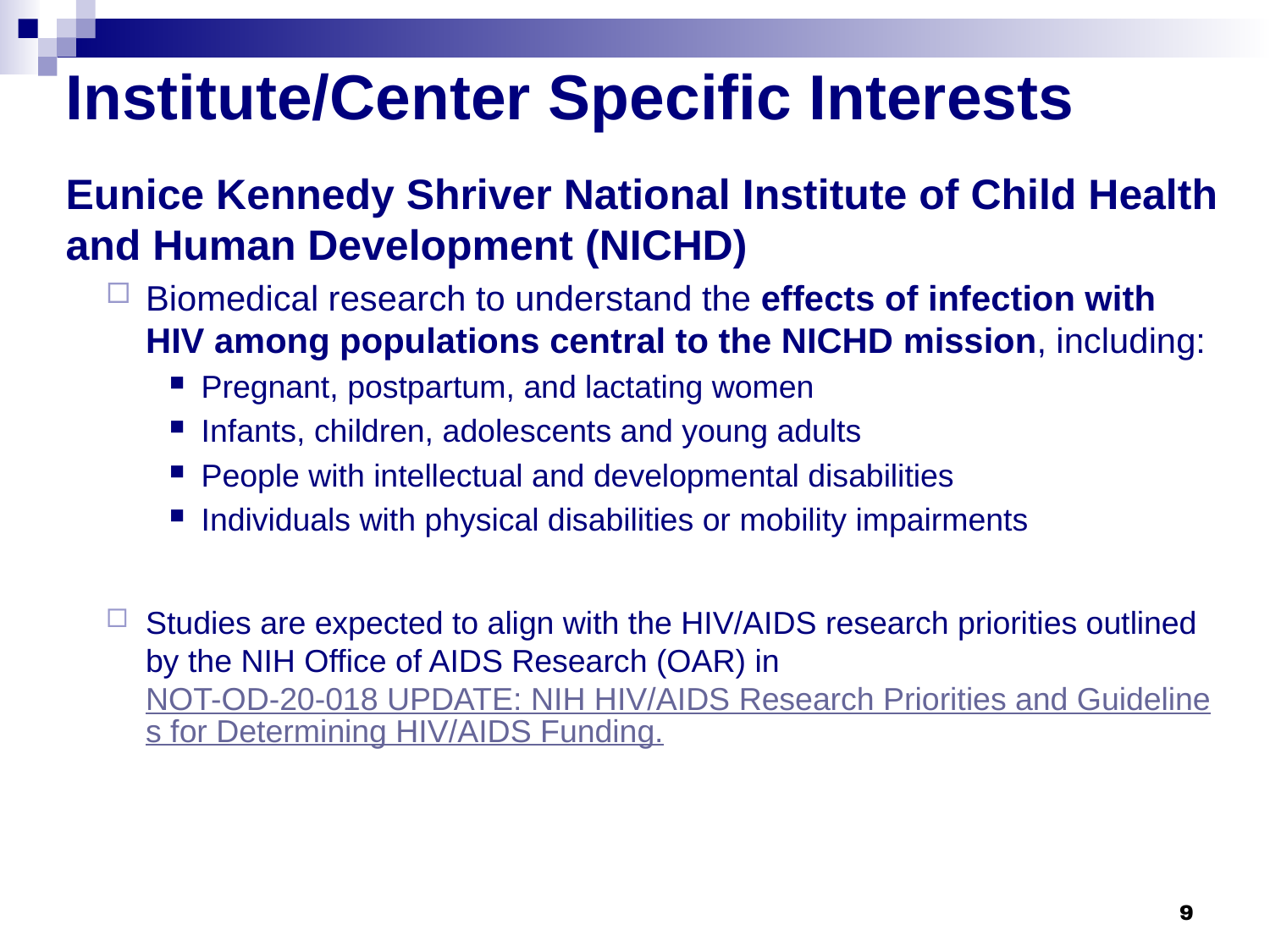

# Institute/Center Specific Interests
Eunice Kennedy Shriver National Institute of Child Health and Human Development (NICHD)
Biomedical research to understand the effects of infection with HIV among populations central to the NICHD mission, including:
Pregnant, postpartum, and lactating women
Infants, children, adolescents and young adults
People with intellectual and developmental disabilities
Individuals with physical disabilities or mobility impairments

Studies are expected to align with the HIV/AIDS research priorities outlined by the NIH Office of AIDS Research (OAR) in
NOT-OD-20-018 UPDATE: NIH HIV/AIDS Research Priorities and Guidelines for Determining HIV/AIDS Funding.
9